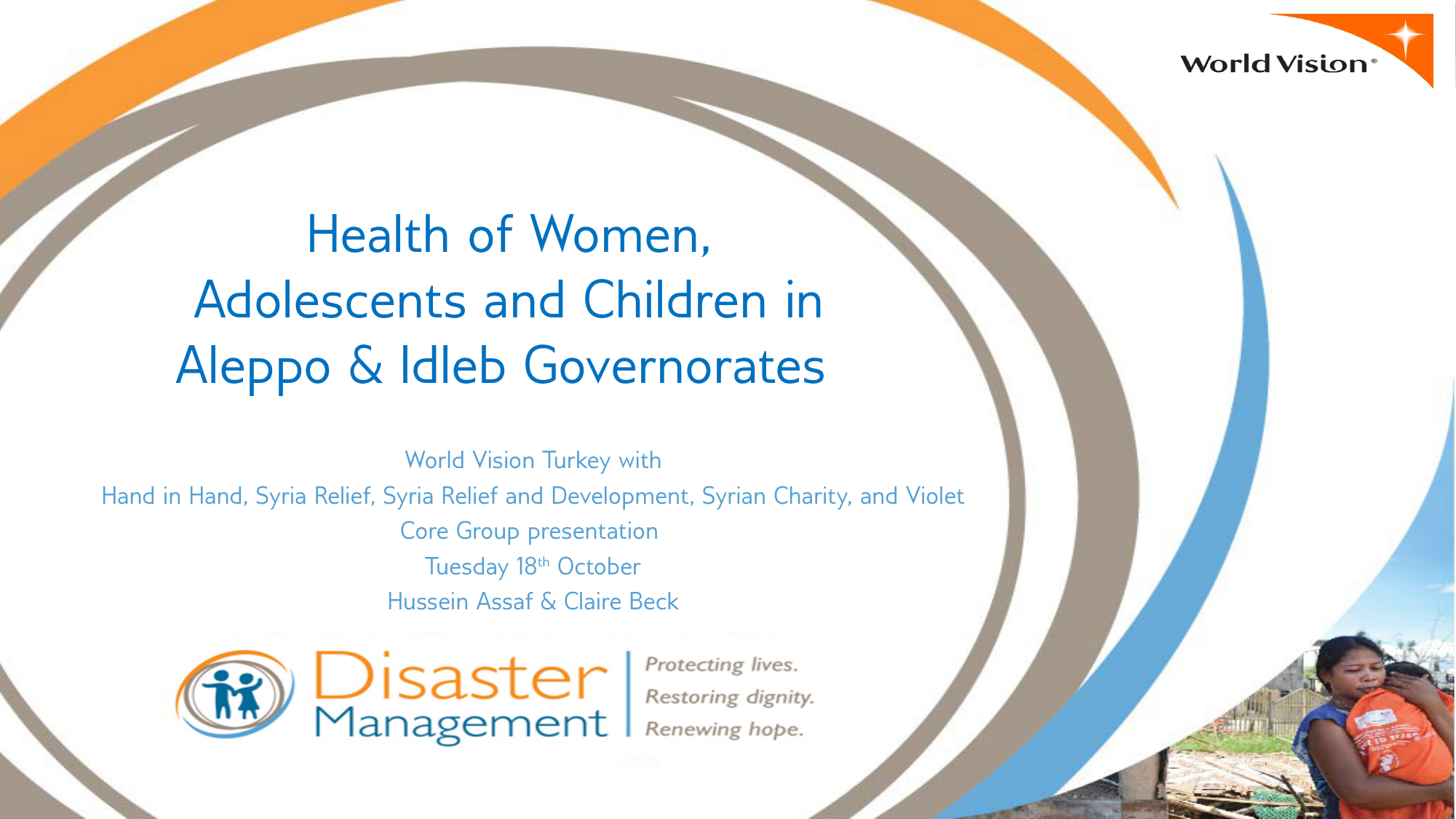

# Health of Women, Adolescents and Children in Aleppo & Idleb Governorates
World Vision Turkey with
Hand in Hand, Syria Relief, Syria Relief and Development, Syrian Charity, and Violet
Core Group presentation
Tuesday 18th October
Hussein Assaf & Claire Beck